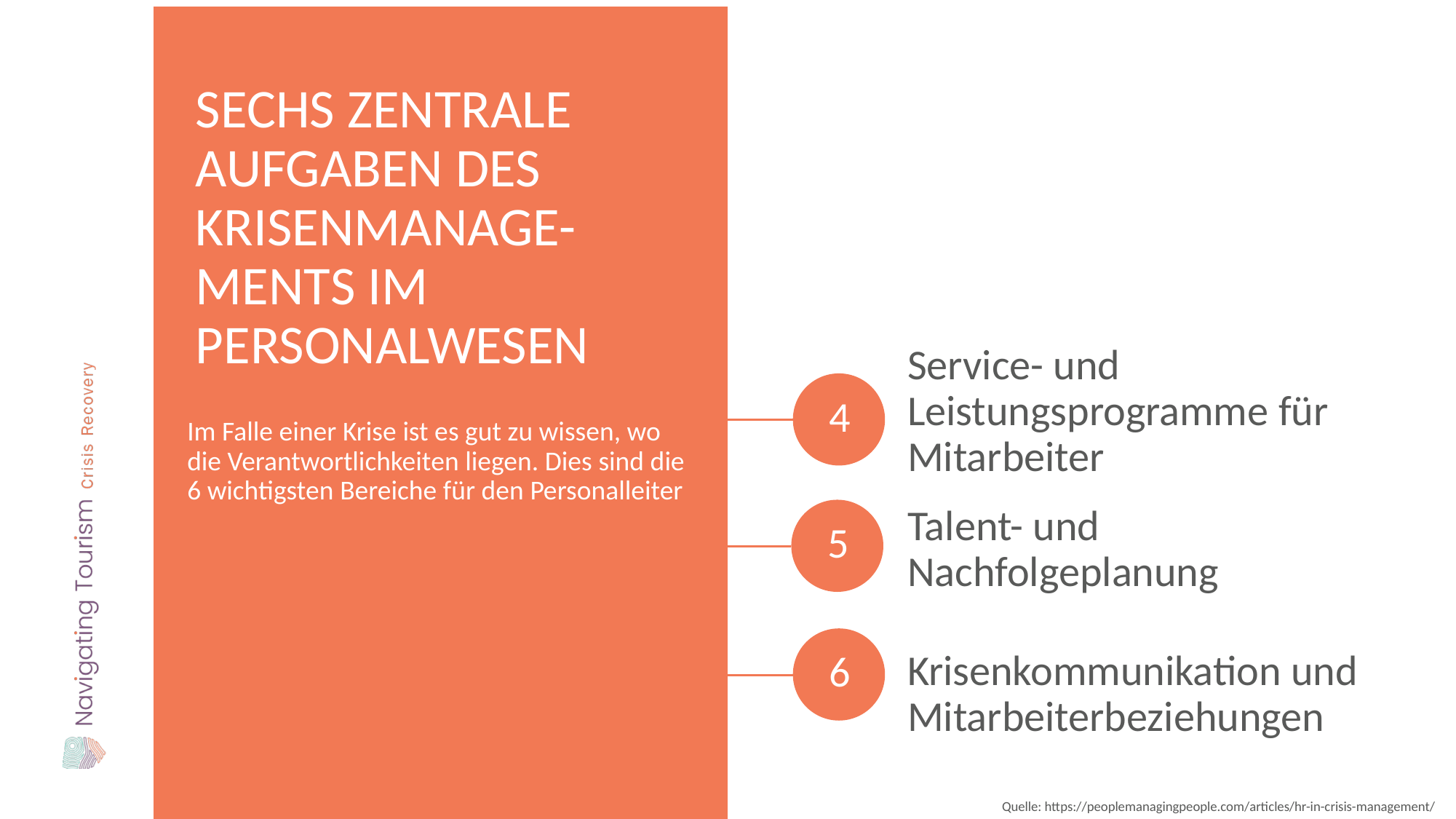

SECHS ZENTRALE AUFGABEN DES KRISENMANAGE-MENTS IM PERSONALWESEN
Service- und Leistungsprogramme für Mitarbeiter
4
Im Falle einer Krise ist es gut zu wissen, wo die Verantwortlichkeiten liegen. Dies sind die 6 wichtigsten Bereiche für den Personalleiter
Talent- und Nachfolgeplanung
5
6
Krisenkommunikation und Mitarbeiterbeziehungen
Quelle: https://peoplemanagingpeople.com/articles/hr-in-crisis-management/